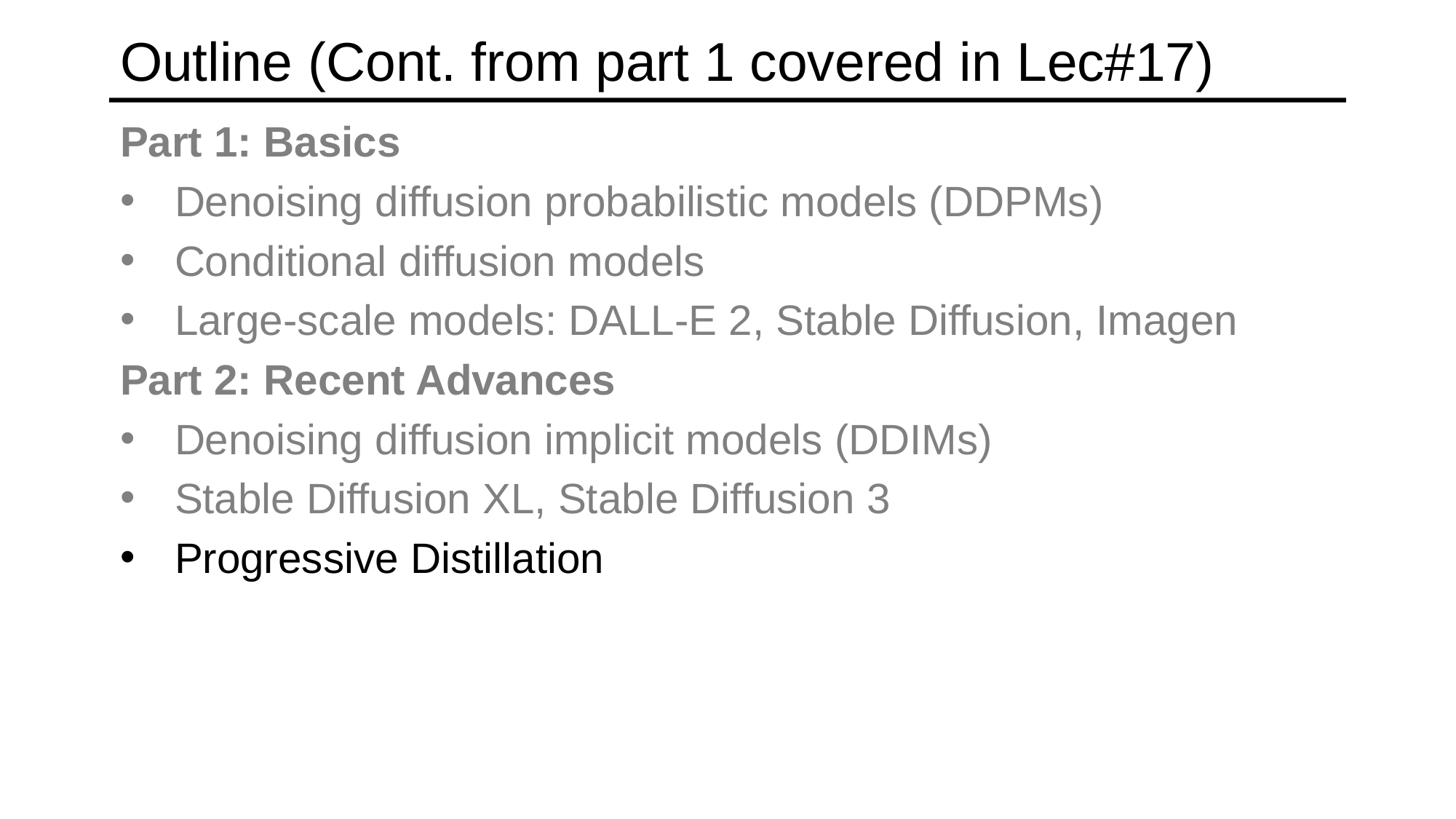

# Outline (Cont. from part 1 covered in Lec#17)
Part 1: Basics
Denoising diffusion probabilistic models (DDPMs)
Conditional diffusion models
Large-scale models: DALL-E 2, Stable Diffusion, Imagen
Part 2: Recent Advances
Denoising diffusion implicit models (DDIMs)
Stable Diffusion XL, Stable Diffusion 3
Progressive Distillation